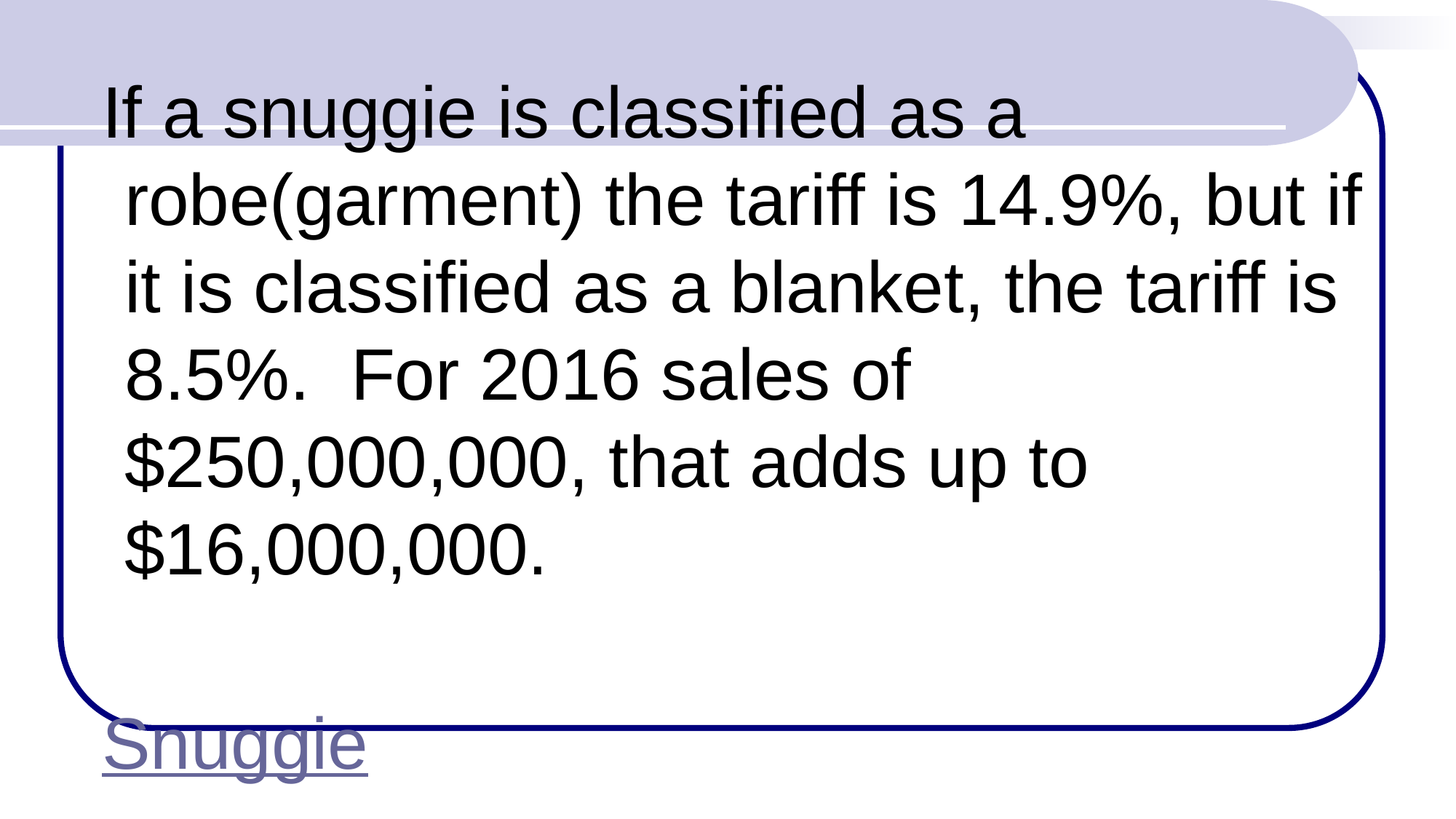

If a snuggie is classified as a robe(garment) the tariff is 14.9%, but if it is classified as a blanket, the tariff is 8.5%.  For 2016 sales of $250,000,000, that adds up to $16,000,000.

Snuggie